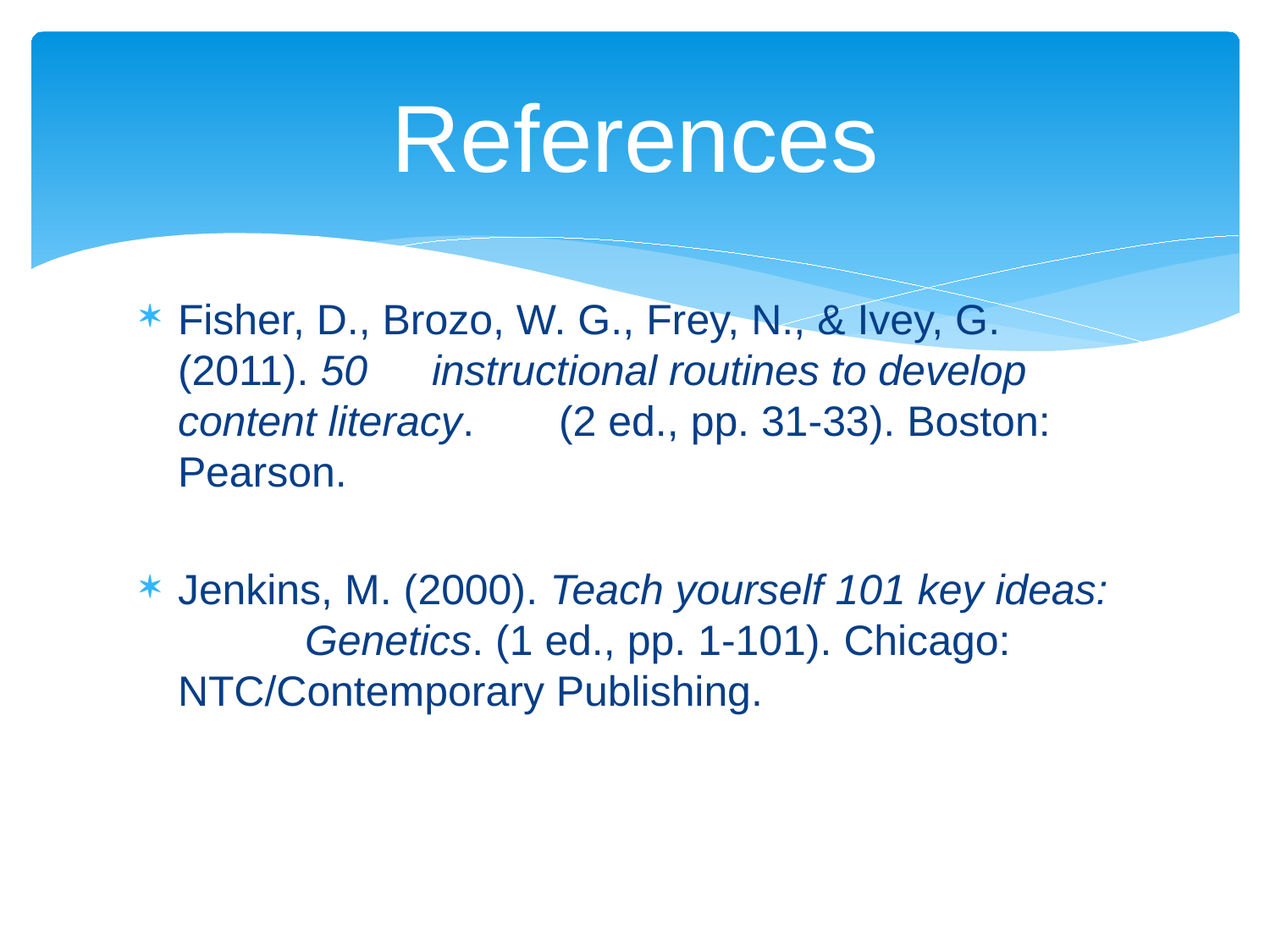

# References
Fisher, D., Brozo, W. G., Frey, N., & Ivey, G. (2011). 50 	instructional routines to develop content literacy. 	(2 ed., pp. 31-33). Boston: Pearson.

Jenkins, M. (2000). Teach yourself 101 key ideas: 	Genetics. (1 ed., pp. 1-101). Chicago: 	NTC/Contemporary Publishing.